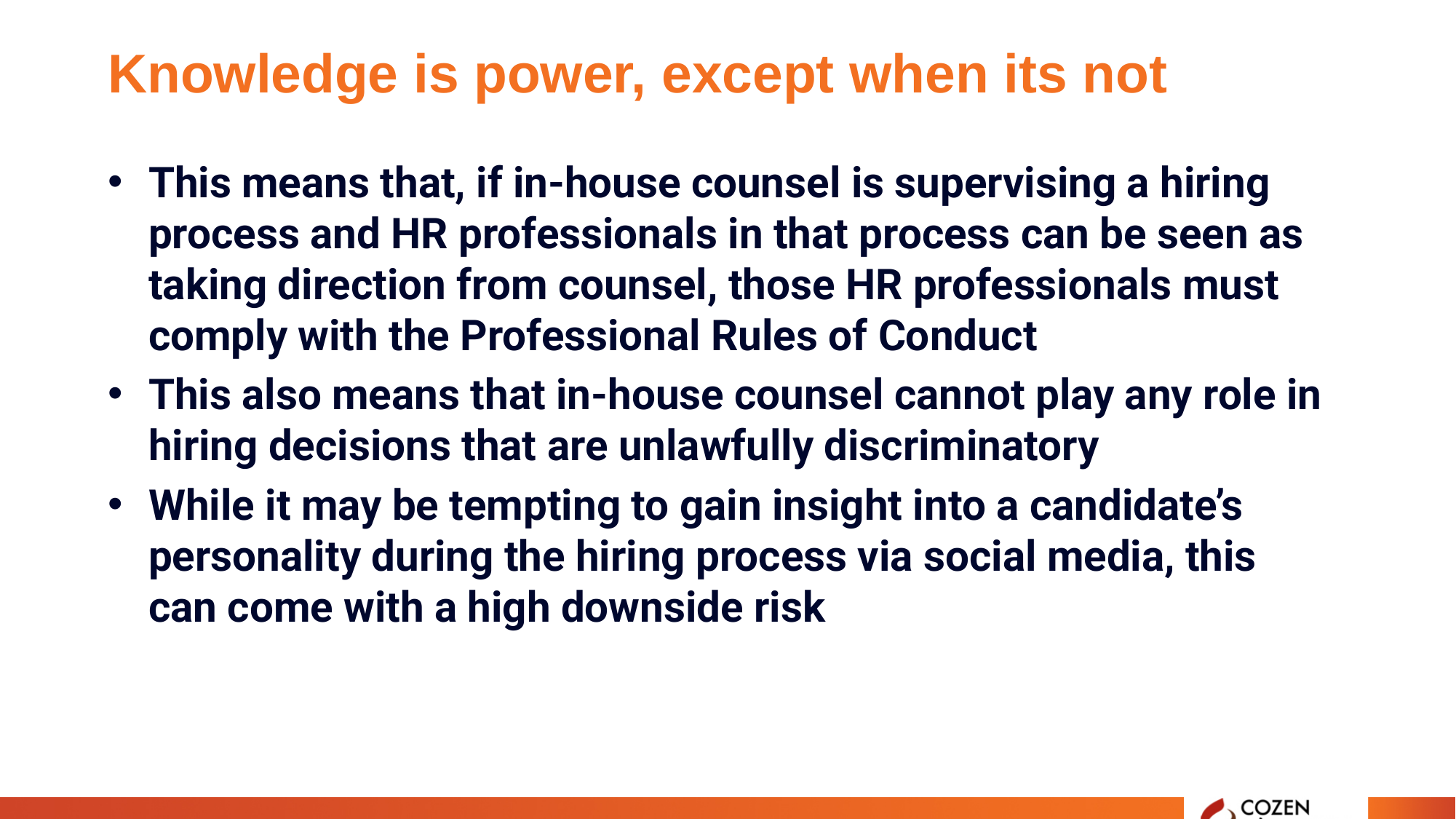

# Knowledge is power, except when its not
This means that, if in-house counsel is supervising a hiring process and HR professionals in that process can be seen as taking direction from counsel, those HR professionals must comply with the Professional Rules of Conduct
This also means that in-house counsel cannot play any role in hiring decisions that are unlawfully discriminatory
While it may be tempting to gain insight into a candidate’s personality during the hiring process via social media, this can come with a high downside risk